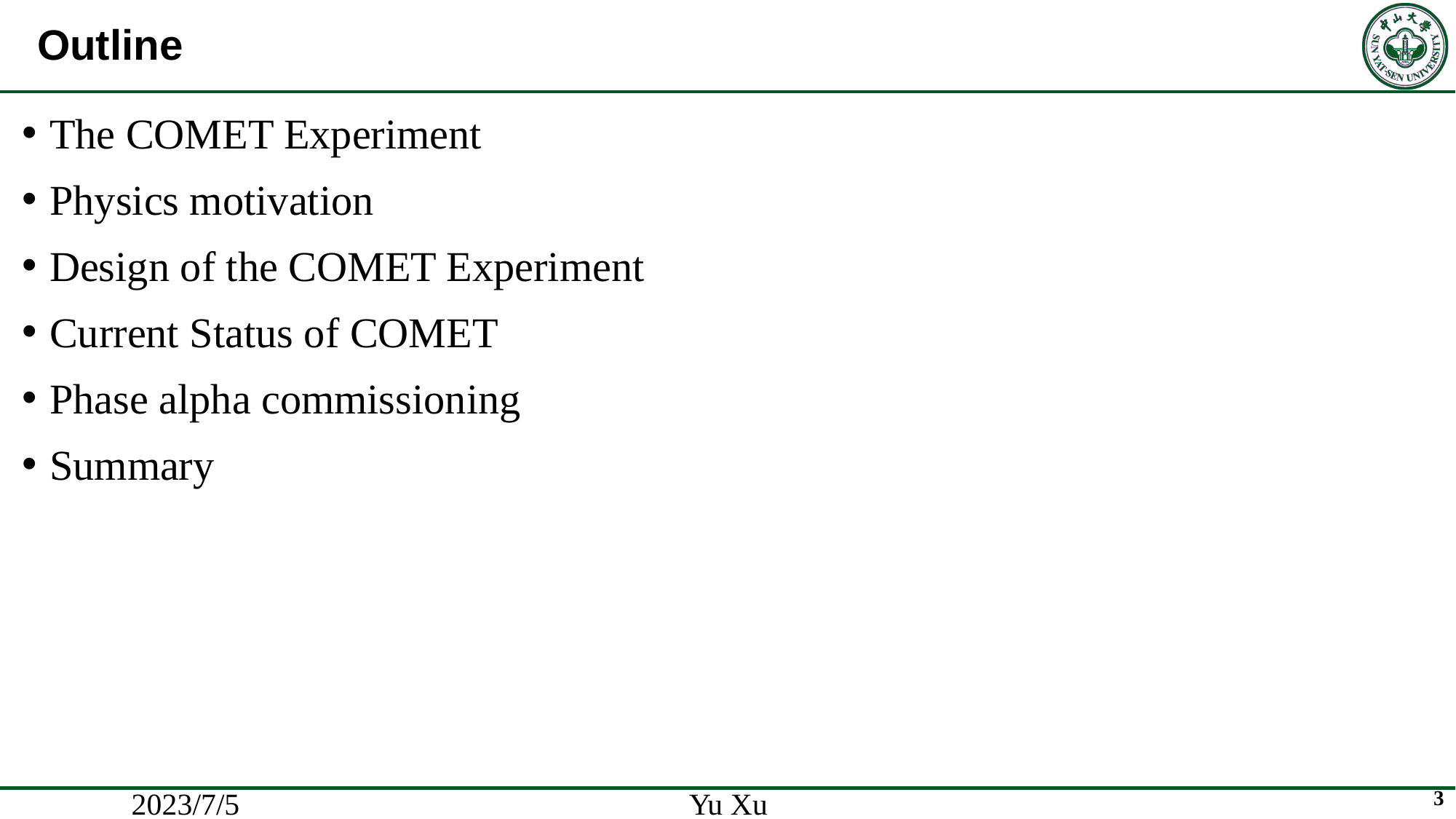

# Outline
The COMET Experiment
Physics motivation
Design of the COMET Experiment
Current Status of COMET
Phase alpha commissioning
Summary
3